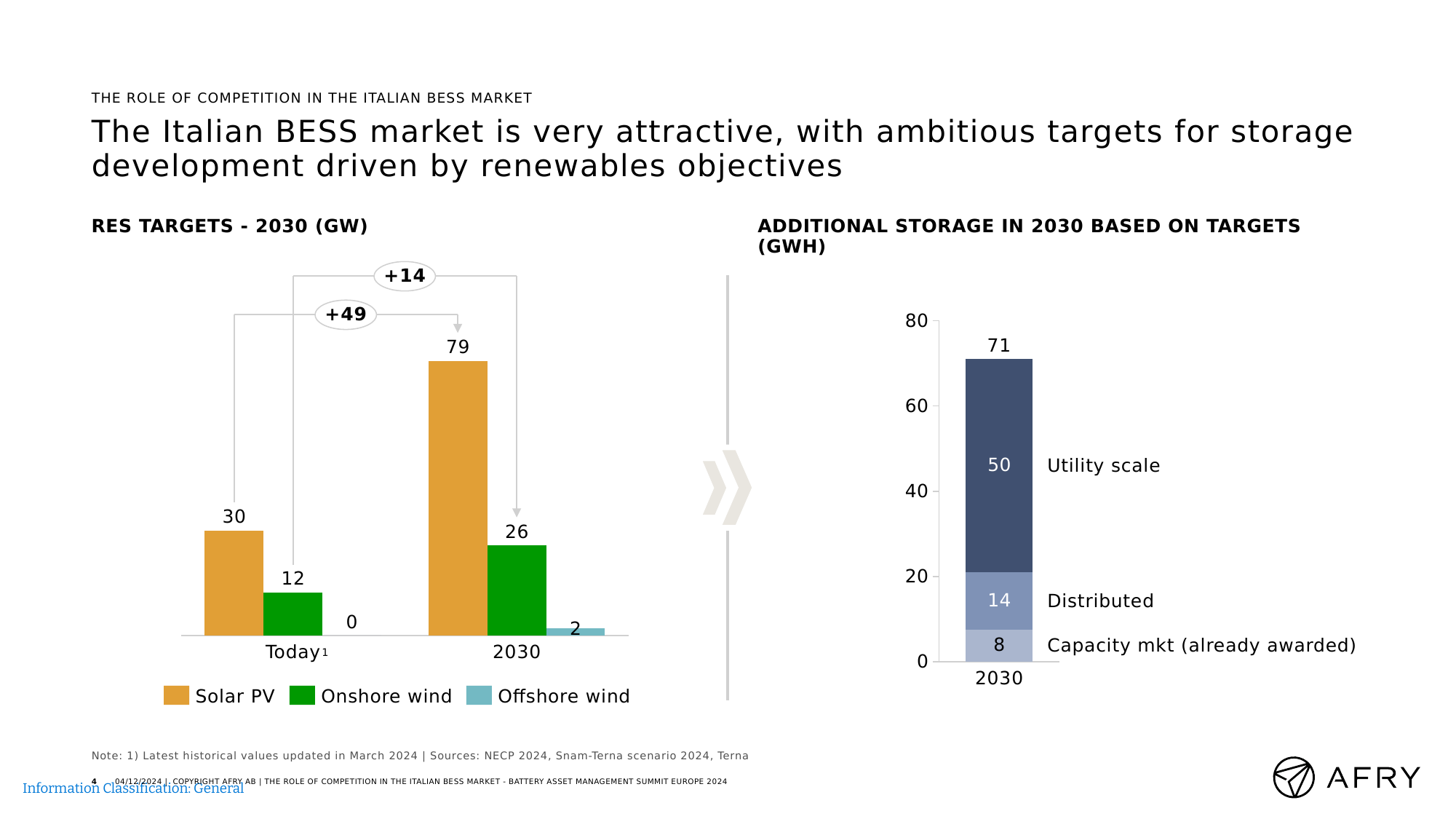

The role of competition in the Italian BESS market
# The Italian BESS market is very attractive, with ambitious targets for storage development driven by renewables objectives
Res targets - 2030 (GW)
Additional storage in 2030 based on TARGETS (GWH)
+14

### Chart

| Category |  |  |  |
|---|---|---|---|
+49

### Chart

| Category |  |  |  |
|---|---|---|---|
71

Utility scale
Distributed
0
Capacity mkt (already awarded)
Today
2030
1
2030

Solar PV
Onshore wind
Offshore wind

Note: 1) Latest historical values updated in March 2024 | Sources: NECP 2024, Snam-Terna scenario 2024, Terna
4
04/12/2024 |
Copyright AFRY AB | The role of competition in the Italian BESS market - Battery Asset Management Summit Europe 2024